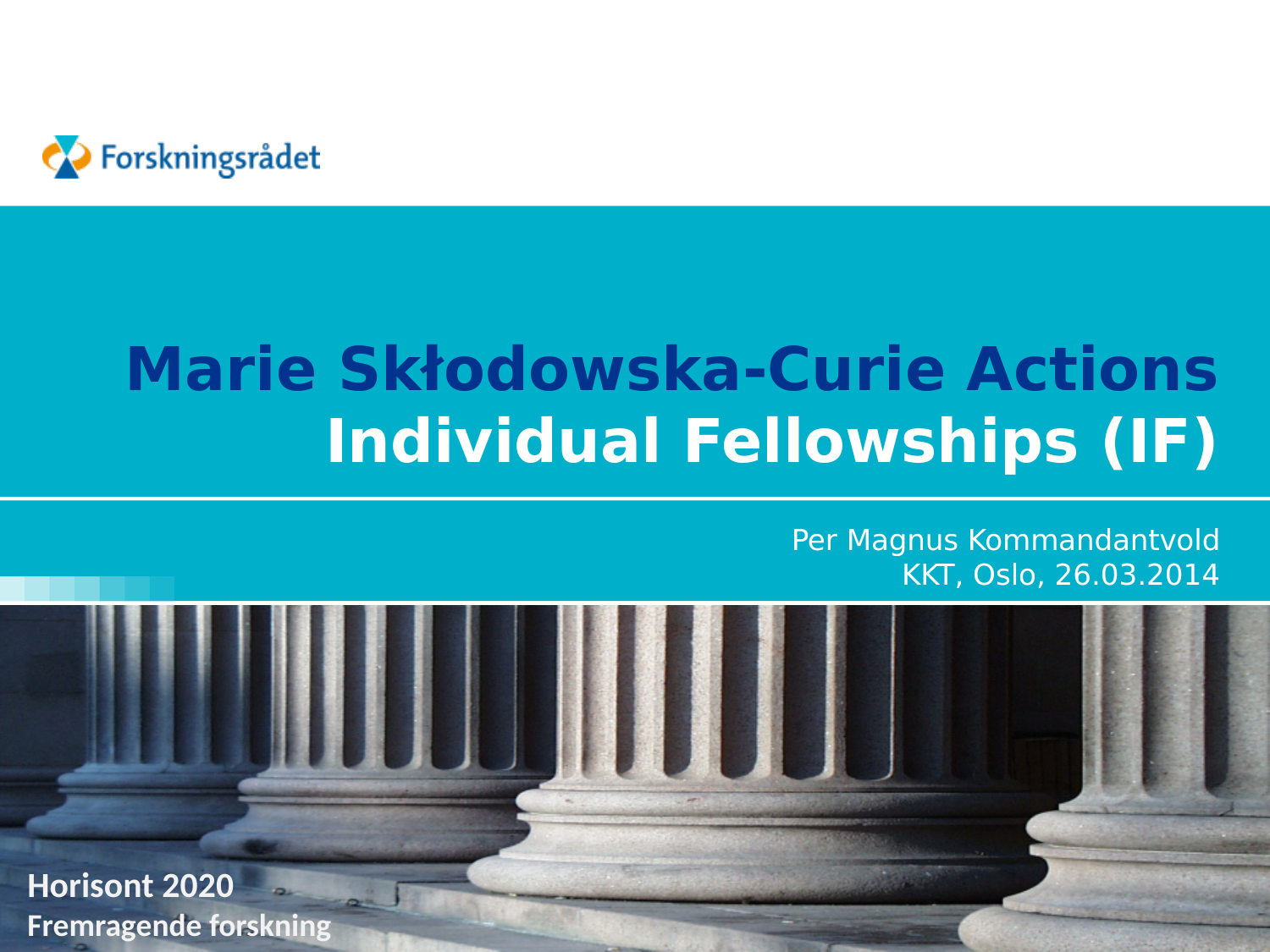

# Marie Skłodowska-Curie Actions Individual Fellowships (IF)
Per Magnus Kommandantvold
KKT, Oslo, 26.03.2014